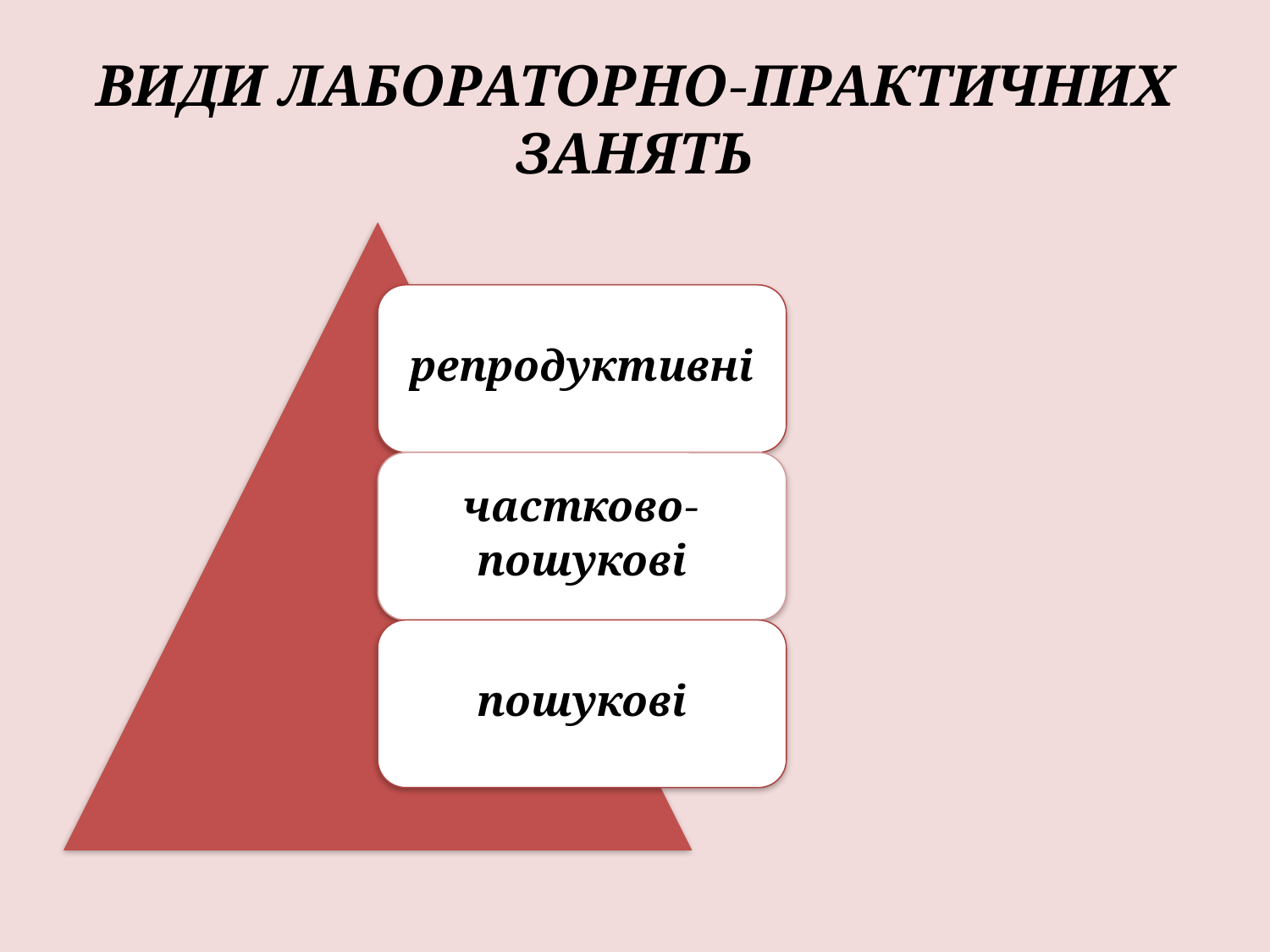

# ВИДИ ЛАБОРАТОРНО-ПРАКТИЧНИХ ЗАНЯТЬ
репродуктивні
частково-пошукові
пошукові